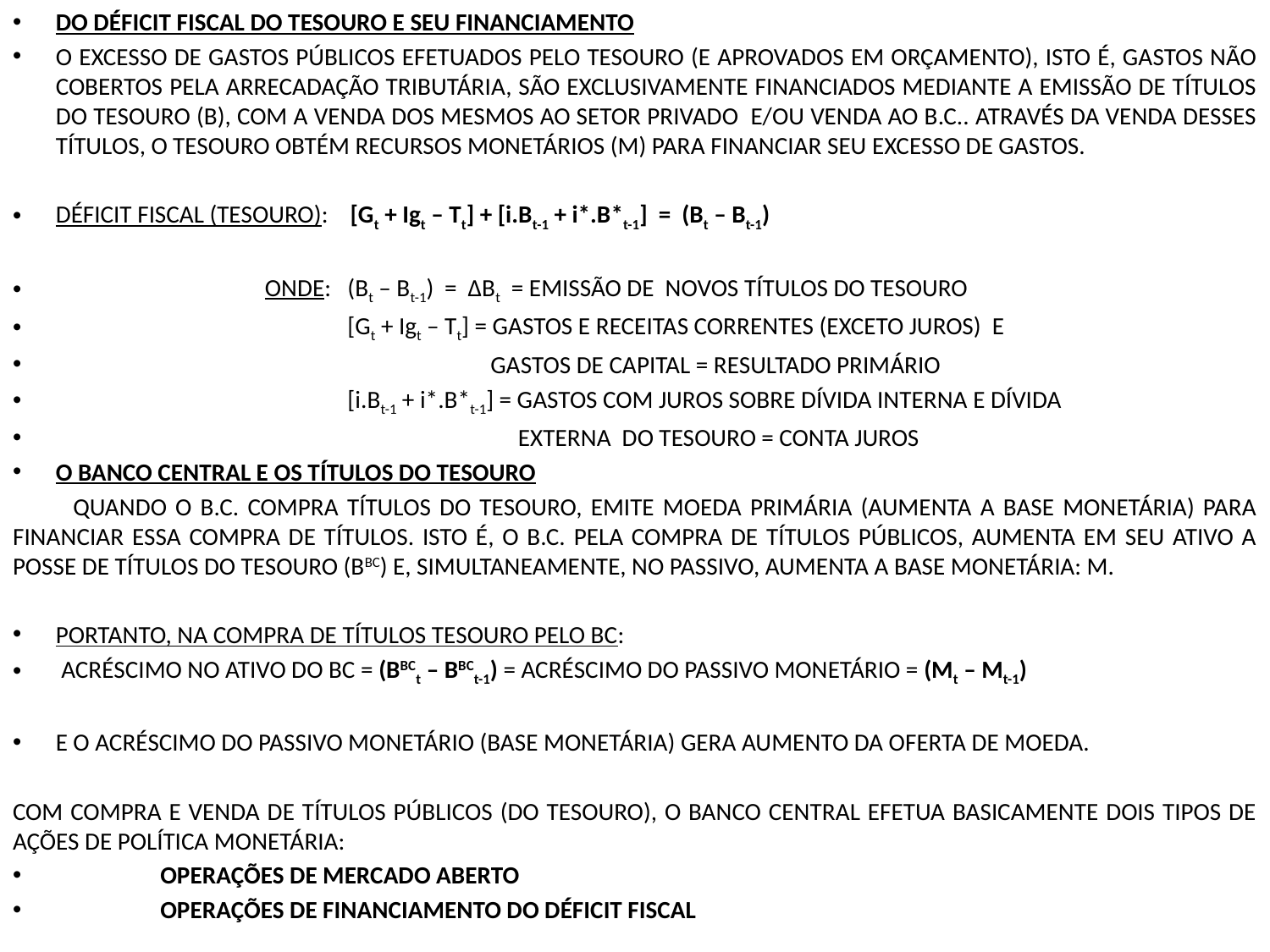

DO DÉFICIT FISCAL DO TESOURO E SEU FINANCIAMENTO
O EXCESSO DE GASTOS PÚBLICOS EFETUADOS PELO TESOURO (E APROVADOS EM ORÇAMENTO), ISTO É, GASTOS NÃO COBERTOS PELA ARRECADAÇÃO TRIBUTÁRIA, SÃO EXCLUSIVAMENTE FINANCIADOS MEDIANTE A EMISSÃO DE TÍTULOS DO TESOURO (B), COM A VENDA DOS MESMOS AO SETOR PRIVADO  E/OU VENDA AO B.C.. ATRAVÉS DA VENDA DESSES TÍTULOS, O TESOURO OBTÉM RECURSOS MONETÁRIOS (M) PARA FINANCIAR SEU EXCESSO DE GASTOS.

DÉFICIT FISCAL (TESOURO):    [Gt + Igt – Tt] + [i.Bt-1 + i*.B*t-1]  =  (Bt – Bt-1)

                                      ONDE:   (Bt – Bt-1)  =  ∆Bt  = EMISSÃO DE  NOVOS TÍTULOS DO TESOURO
                                                     [Gt + Igt – Tt] = GASTOS E RECEITAS CORRENTES (EXCETO JUROS)  E
                                                                               GASTOS DE CAPITAL = RESULTADO PRIMÁRIO
                                                     [i.Bt-1 + i*.B*t-1] = GASTOS COM JUROS SOBRE DÍVIDA INTERNA E DÍVIDA
                                                                                    EXTERNA  DO TESOURO = CONTA JUROS
O BANCO CENTRAL E OS TÍTULOS DO TESOURO
       QUANDO O B.C. COMPRA TÍTULOS DO TESOURO, EMITE MOEDA PRIMÁRIA (AUMENTA A BASE MONETÁRIA) PARA FINANCIAR ESSA COMPRA DE TÍTULOS. ISTO É, O B.C. PELA COMPRA DE TÍTULOS PÚBLICOS, AUMENTA EM SEU ATIVO A POSSE DE TÍTULOS DO TESOURO (BBC) E, SIMULTANEAMENTE, NO PASSIVO, AUMENTA A BASE MONETÁRIA: M.

PORTANTO, NA COMPRA DE TÍTULOS TESOURO PELO BC:
 ACRÉSCIMO NO ATIVO DO BC = (BBCt – BBCt-1) = ACRÉSCIMO DO PASSIVO MONETÁRIO = (Mt – Mt-1)

E O ACRÉSCIMO DO PASSIVO MONETÁRIO (BASE MONETÁRIA) GERA AUMENTO DA OFERTA DE MOEDA.

COM COMPRA E VENDA DE TÍTULOS PÚBLICOS (DO TESOURO), O BANCO CENTRAL EFETUA BASICAMENTE DOIS TIPOS DE AÇÕES DE POLÍTICA MONETÁRIA:
                   OPERAÇÕES DE MERCADO ABERTO
                   OPERAÇÕES DE FINANCIAMENTO DO DÉFICIT FISCAL